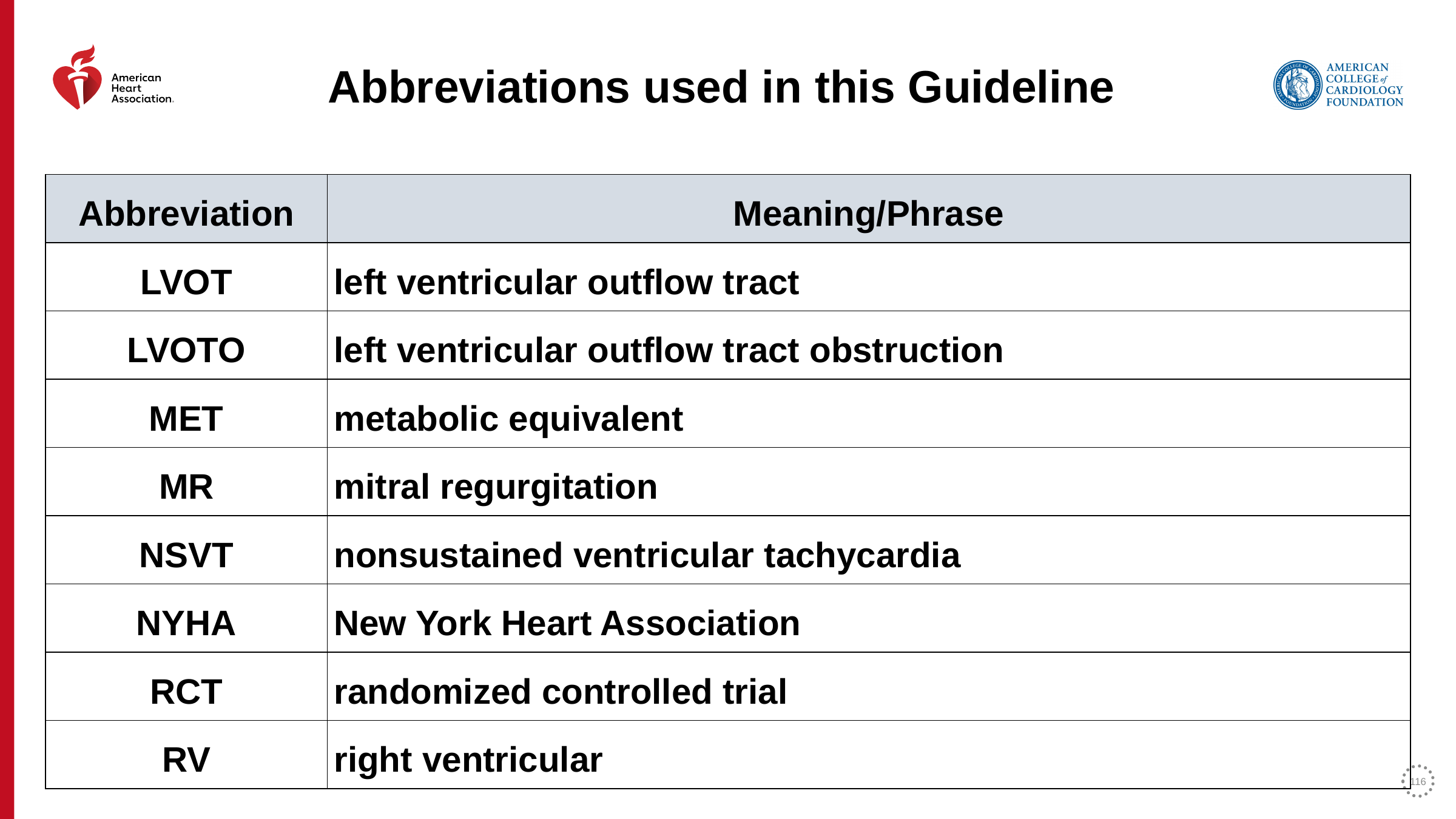

Abbreviations used in this Guideline
| Abbreviation | Meaning/Phrase |
| --- | --- |
| LVOT | left ventricular outflow tract |
| LVOTO | left ventricular outflow tract obstruction |
| MET | metabolic equivalent |
| MR | mitral regurgitation |
| NSVT | nonsustained ventricular tachycardia |
| NYHA | New York Heart Association |
| RCT | randomized controlled trial |
| RV | right ventricular |
116